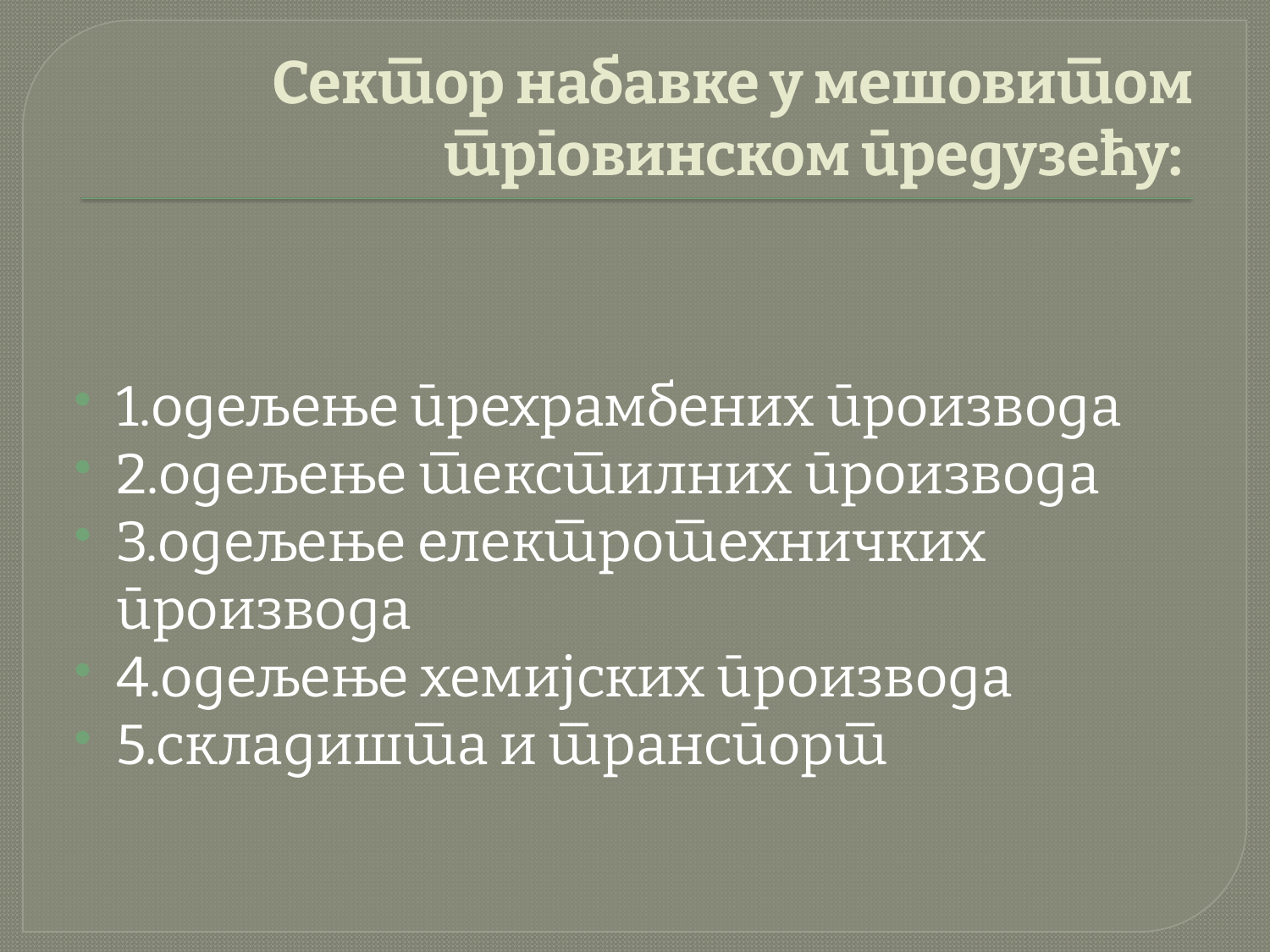

# Сектор набавке у мешовитом трговинском предузећу:

1.одељење прехрамбених производа
2.одељење текстилних производа
3.одељење електротехничких производа
4.одељење хемијских производа
5.складишта и транспорт